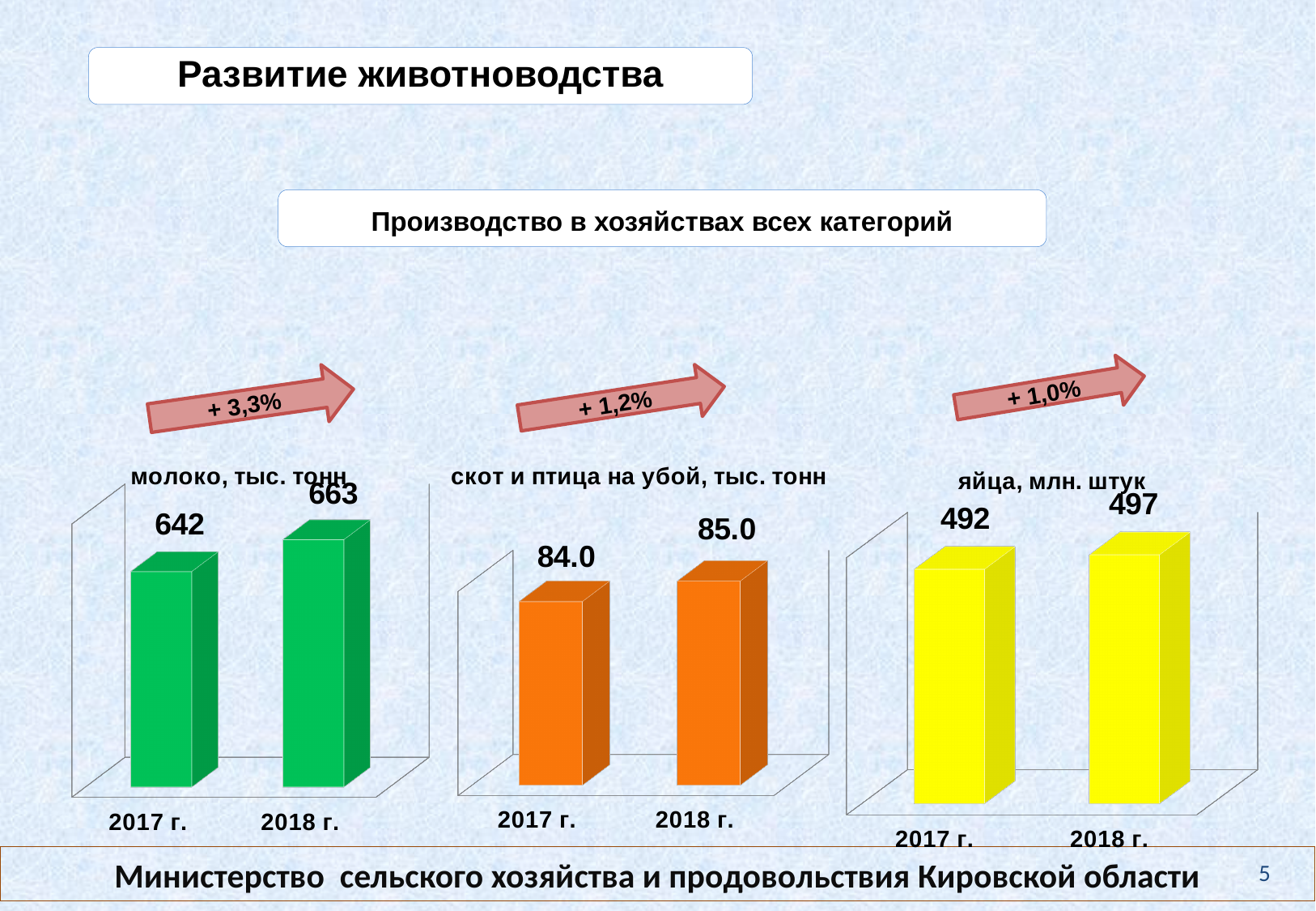

Развитие животноводства
Производство в хозяйствах всех категорий
+ 1,0%
+ 3,3%
+ 1,2%

[unsupported chart]

[unsupported chart]

[unsupported chart]

Министерство  сельского хозяйства и продовольствия Кировской области
5